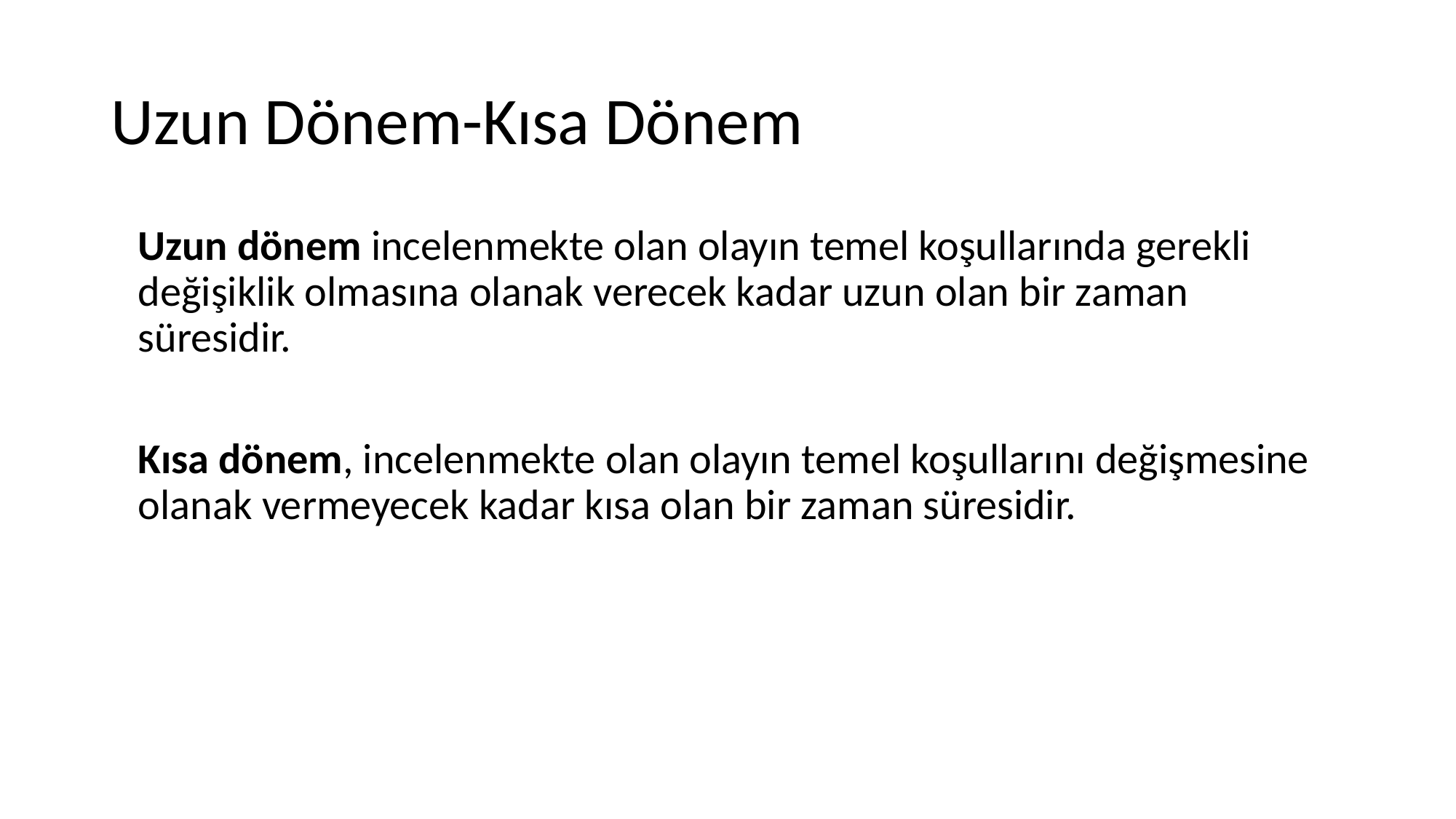

# Uzun Dönem-Kısa Dönem
	Uzun dönem incelenmekte olan olayın temel koşullarında gerekli değişiklik olmasına olanak verecek kadar uzun olan bir zaman süresidir.

	Kısa dönem, incelenmekte olan olayın temel koşullarını değişmesine olanak vermeyecek kadar kısa olan bir zaman süresidir.